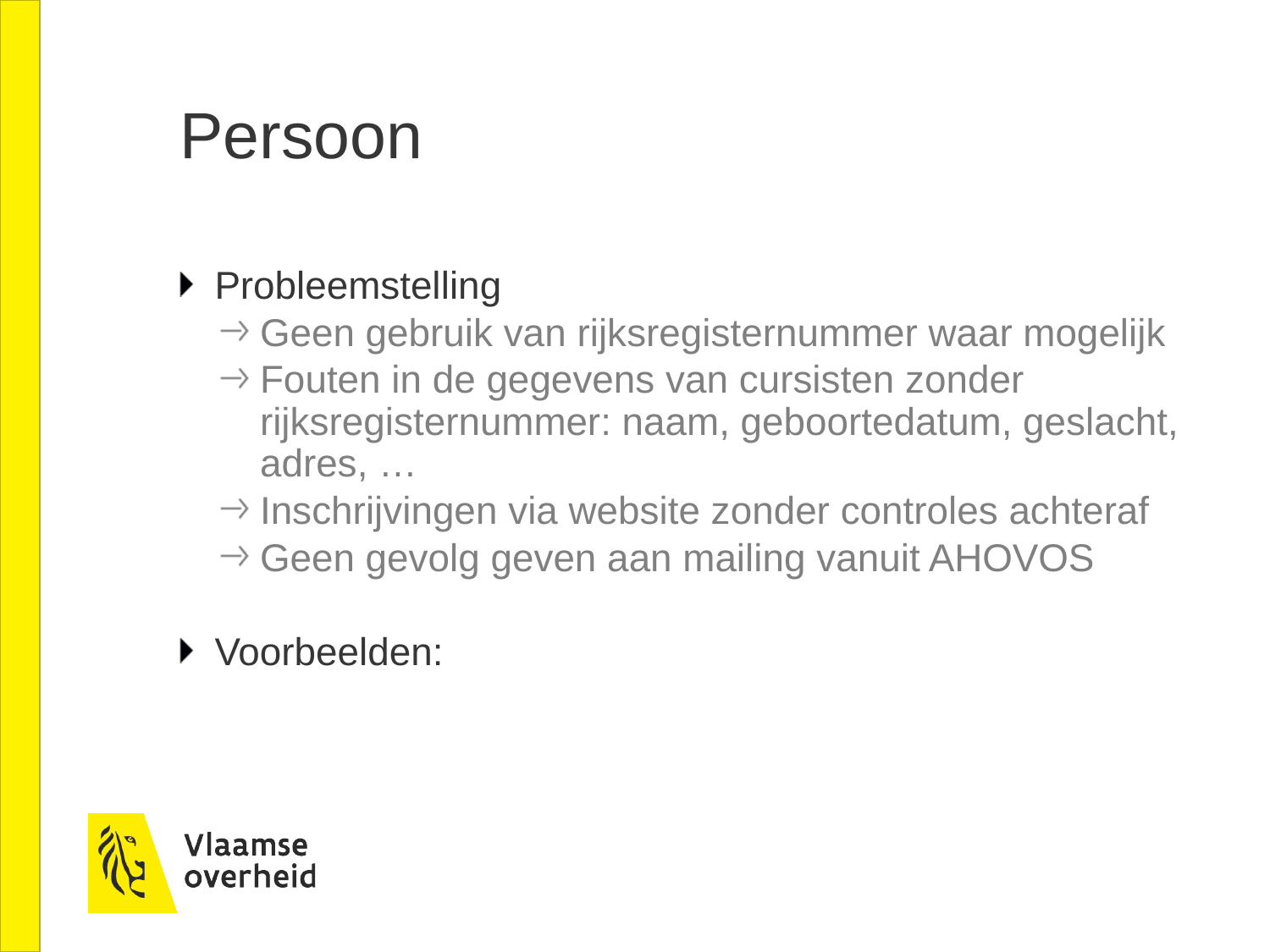

# Persoon
Probleemstelling
Geen gebruik van rijksregisternummer waar mogelijk
Fouten in de gegevens van cursisten zonder rijksregisternummer: naam, geboortedatum, geslacht, adres, …
Inschrijvingen via website zonder controles achteraf
Geen gevolg geven aan mailing vanuit AHOVOS

Voorbeelden: